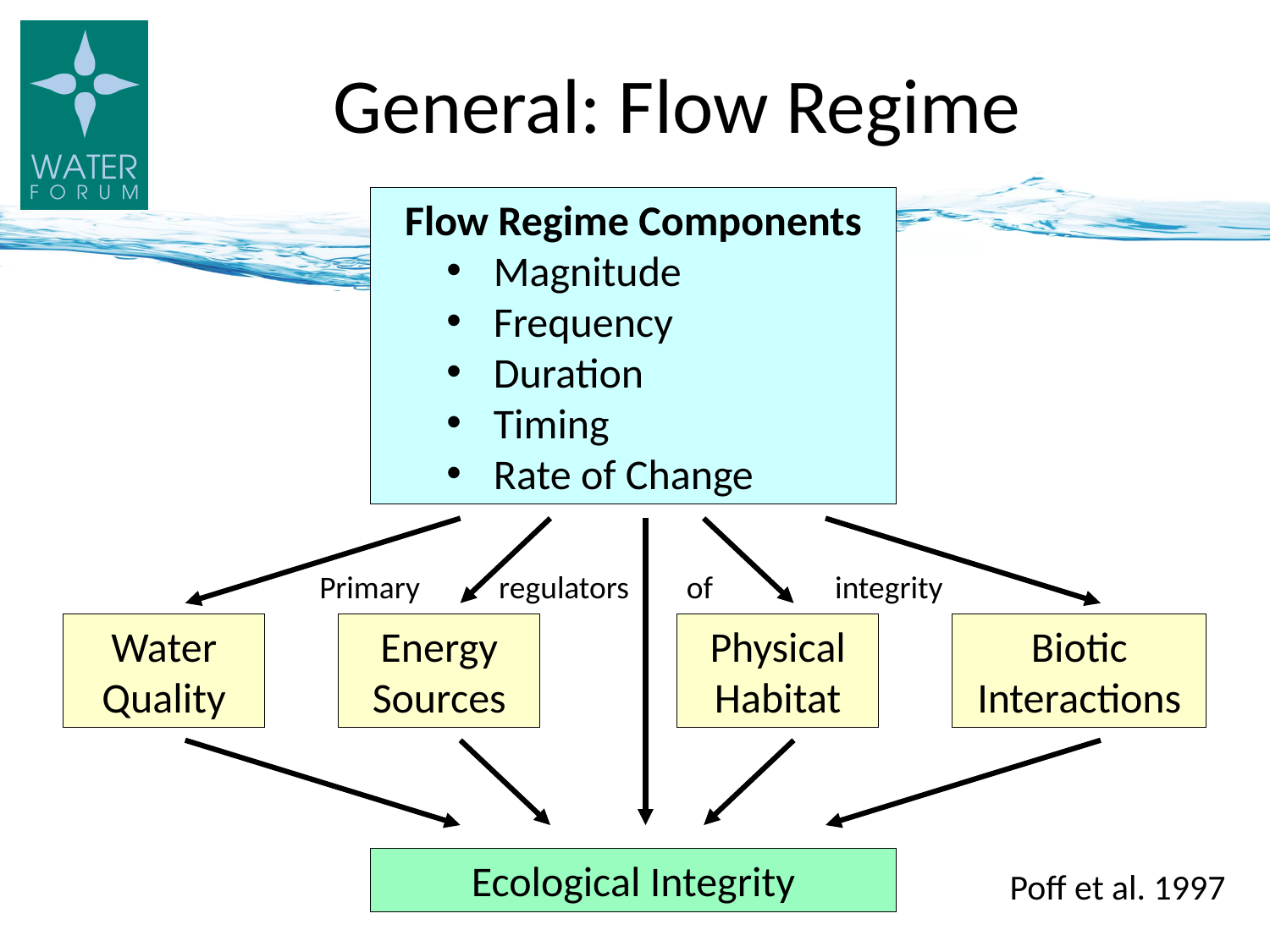

# General: Flow Regime
Flow Regime Components
Magnitude
Frequency
Duration
Timing
Rate of Change
Primary           regulators        of                 integrity
Water Quality
Energy Sources
Physical Habitat
Biotic Interactions
Ecological Integrity
Poff et al. 1997